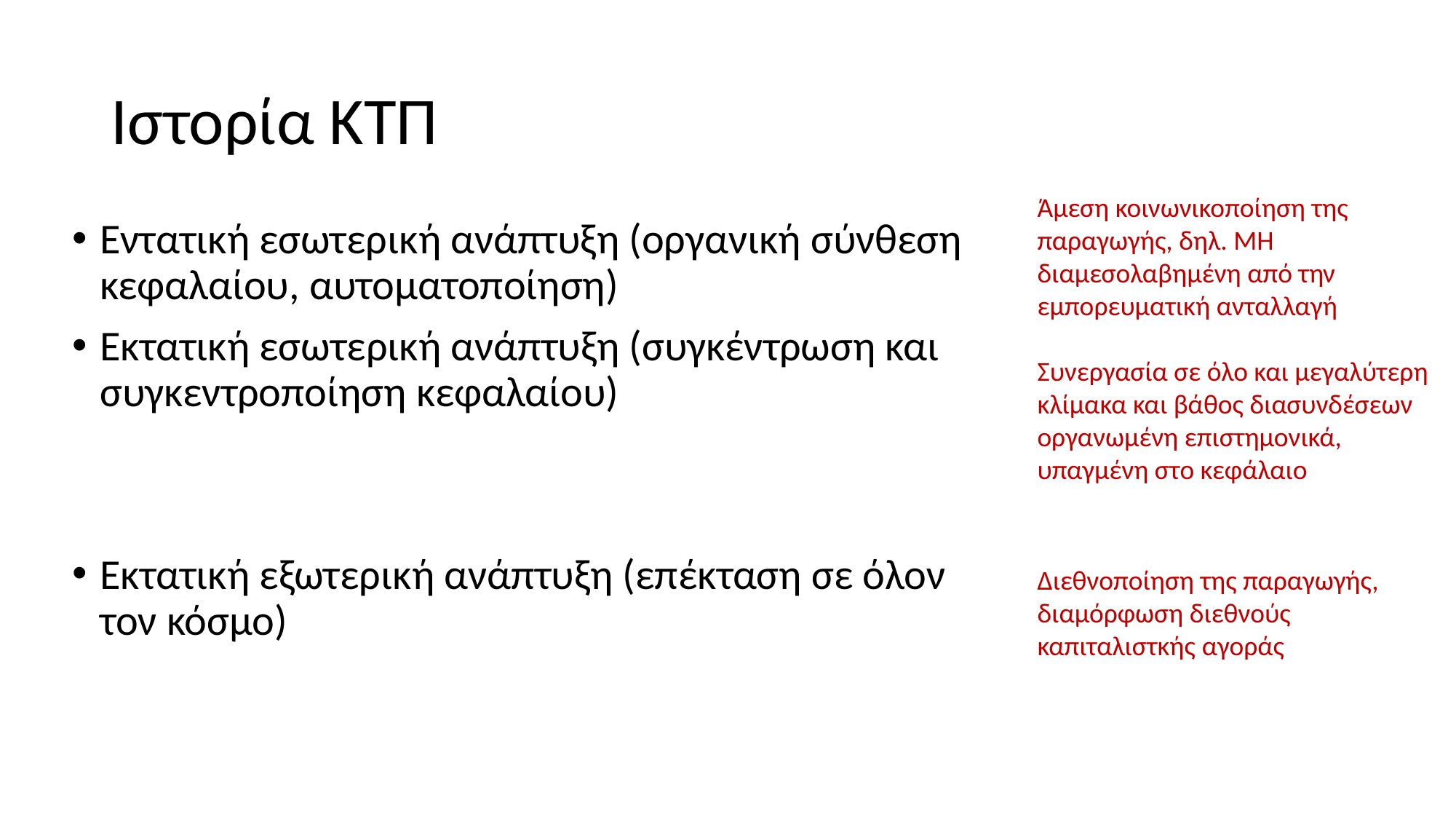

# Ιστορία ΚΤΠ
Άμεση κοινωνικοποίηση της παραγωγής, δηλ. ΜΗ διαμεσολαβημένη από την εμπορευματική ανταλλαγή

Συνεργασία σε όλο και μεγαλύτερη κλίμακα και βάθος διασυνδέσεων οργανωμένη επιστημονικά, υπαγμένη στο κεφάλαιο
Εντατική εσωτερική ανάπτυξη (οργανική σύνθεση κεφαλαίου, αυτοματοποίηση)
Εκτατική εσωτερική ανάπτυξη (συγκέντρωση και συγκεντροποίηση κεφαλαίου)

Εκτατική εξωτερική ανάπτυξη (επέκταση σε όλον τον κόσμο)

Διεθνοποίηση της παραγωγής, διαμόρφωση διεθνούς καπιταλιστκής αγοράς